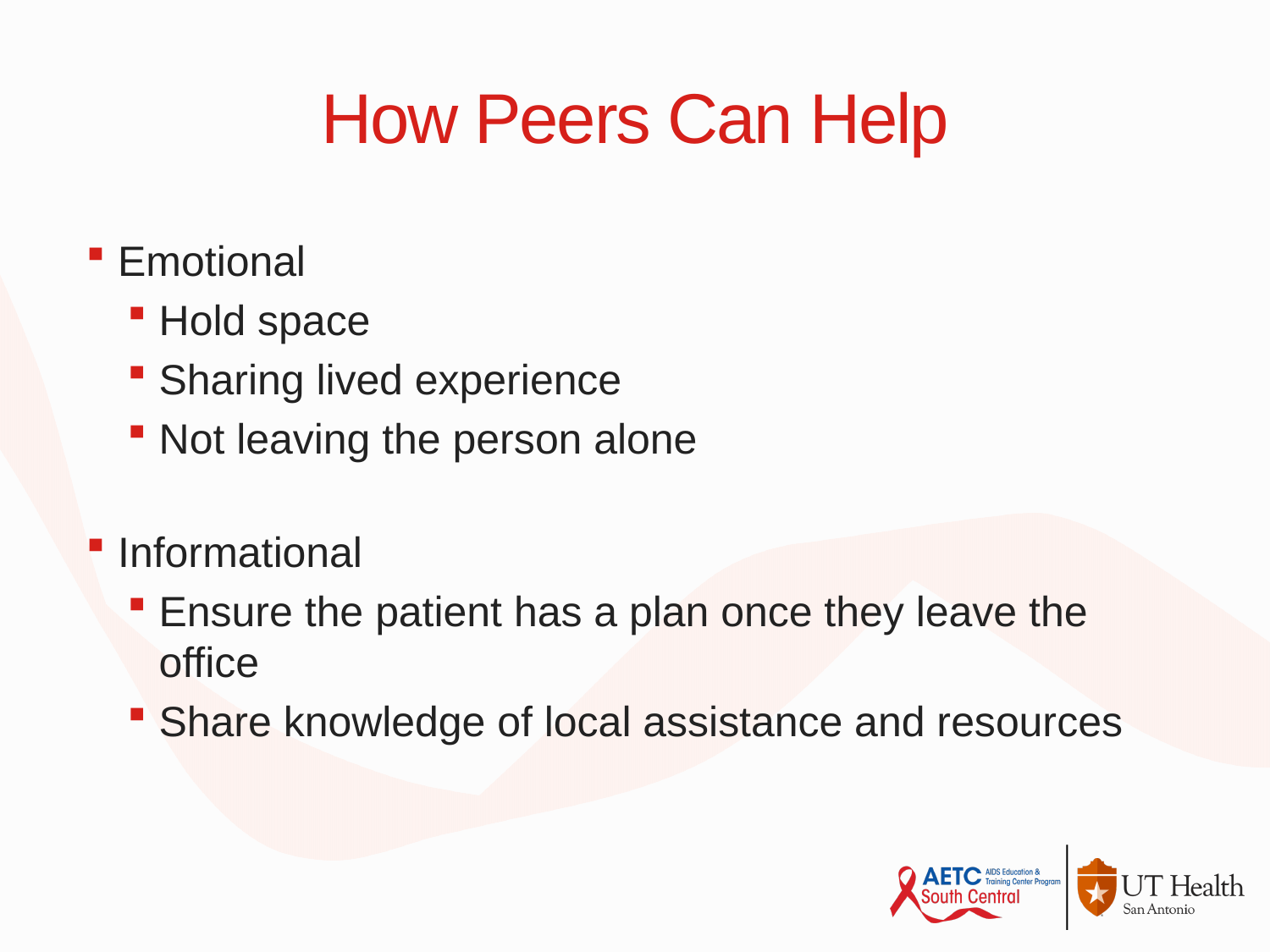

# How Peers Can Help
Emotional
Hold space
Sharing lived experience
Not leaving the person alone

Informational
Ensure the patient has a plan once they leave the office
Share knowledge of local assistance and resources